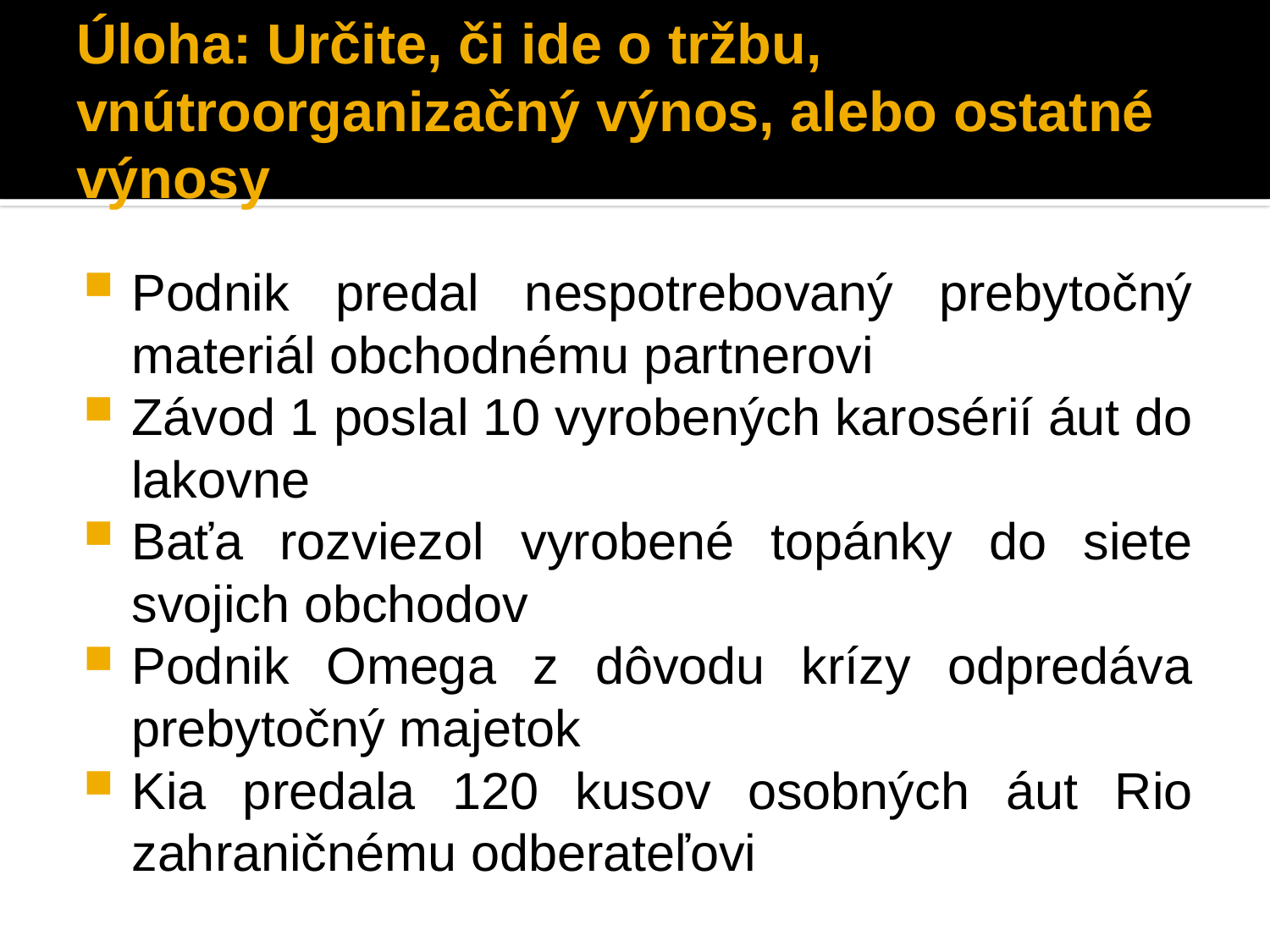

# Úloha: Určite, či ide o tržbu, vnútroorganizačný výnos, alebo ostatné výnosy
Podnik predal nespotrebovaný prebytočný materiál obchodnému partnerovi
Závod 1 poslal 10 vyrobených karosérií áut do lakovne
Baťa rozviezol vyrobené topánky do siete svojich obchodov
Podnik Omega z dôvodu krízy odpredáva prebytočný majetok
Kia predala 120 kusov osobných áut Rio zahraničnému odberateľovi